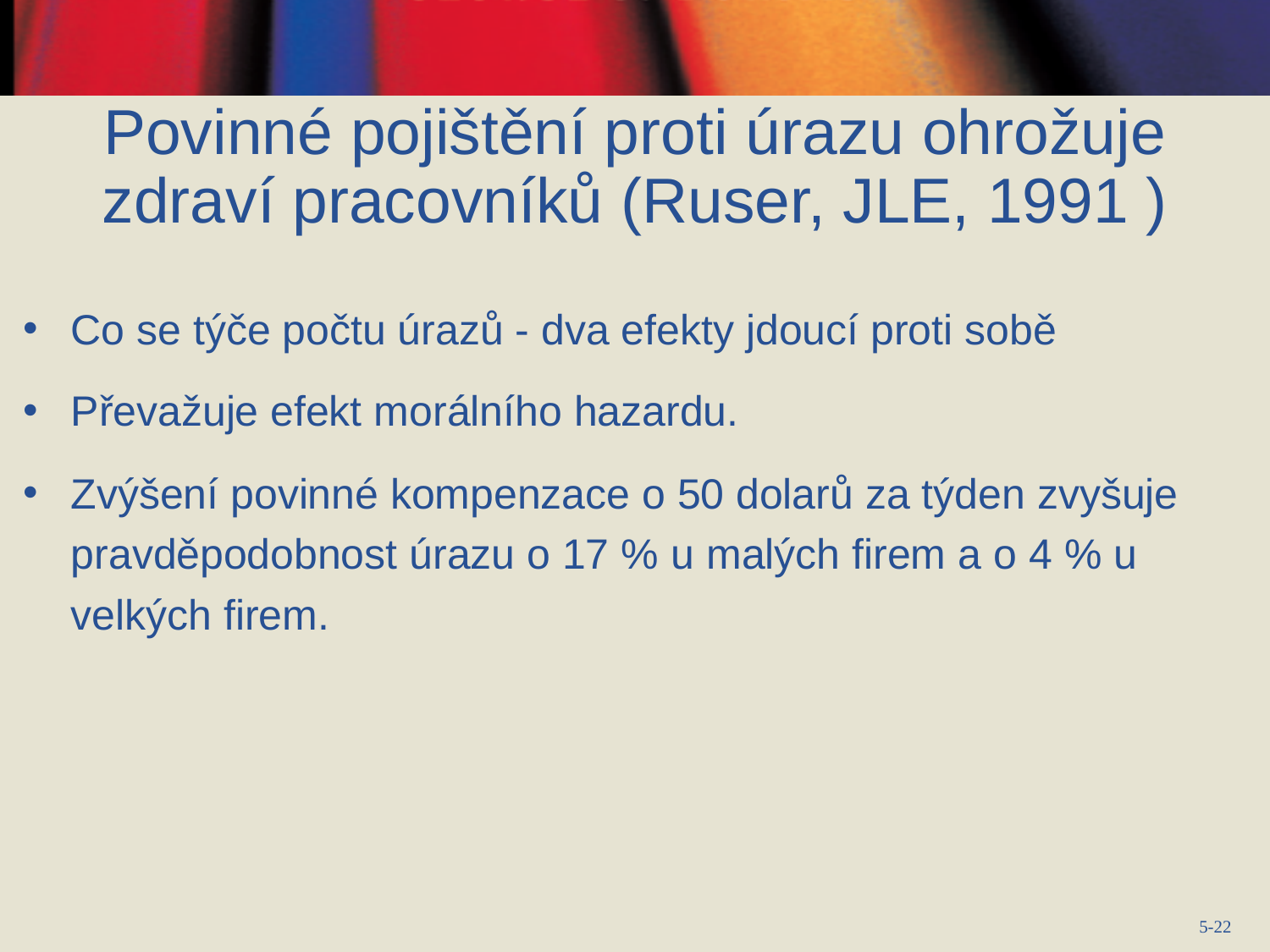

Povinné pojištění proti úrazu ohrožuje zdraví pracovníků (Ruser, JLE, 1991 )
Co se týče počtu úrazů - dva efekty jdoucí proti sobě
Převažuje efekt morálního hazardu.
Zvýšení povinné kompenzace o 50 dolarů za týden zvyšuje pravděpodobnost úrazu o 17 % u malých firem a o 4 % u velkých firem.